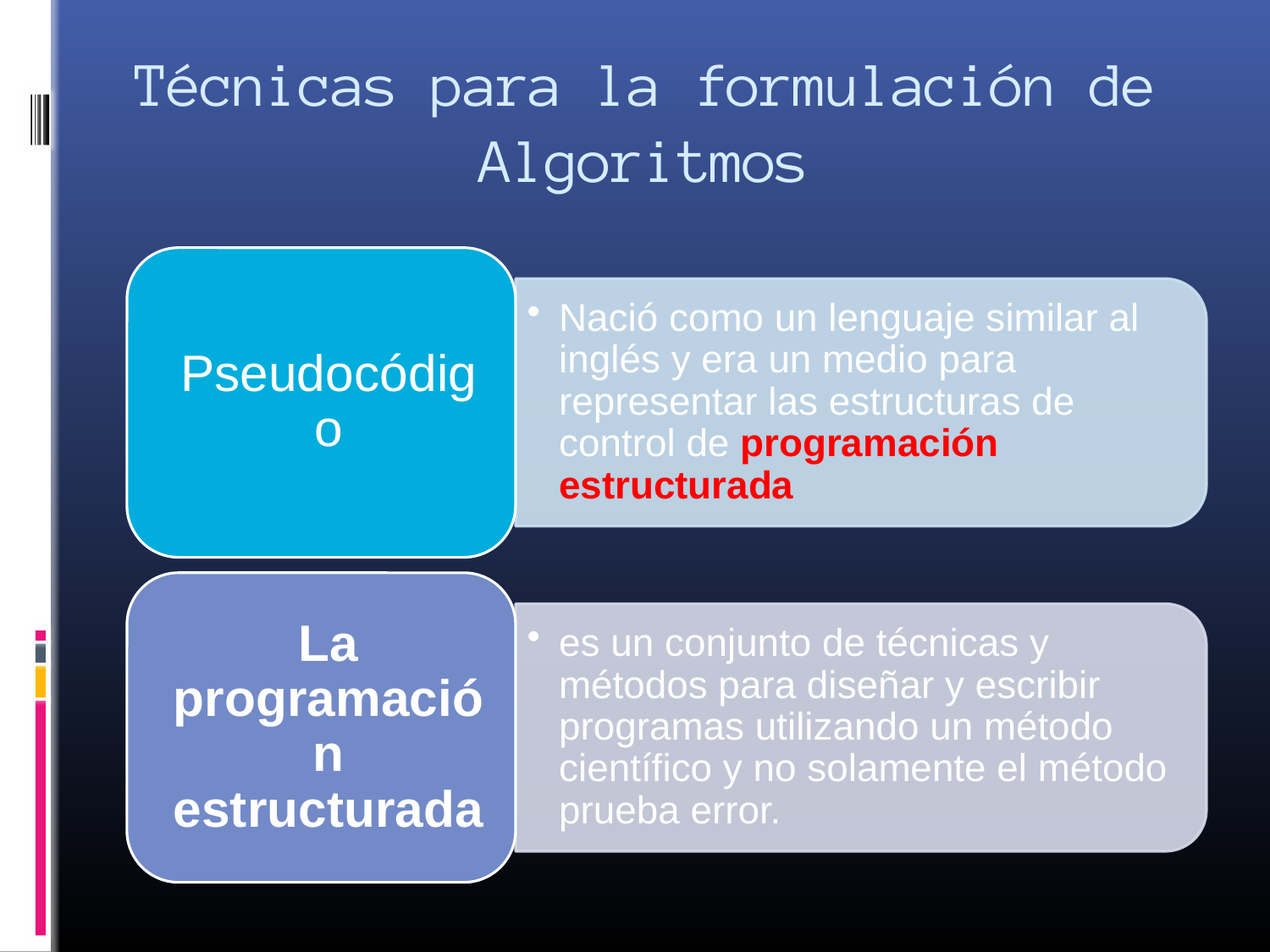

# Técnicas para la formulación de Algoritmos
Nació como un lenguaje similar al inglés y era un medio para representar las estructuras de control de programación estructurada
Pseudocódigo
es un conjunto de técnicas y métodos para diseñar y escribir programas utilizando un método científico y no solamente el método prueba error.
La programación estructurada